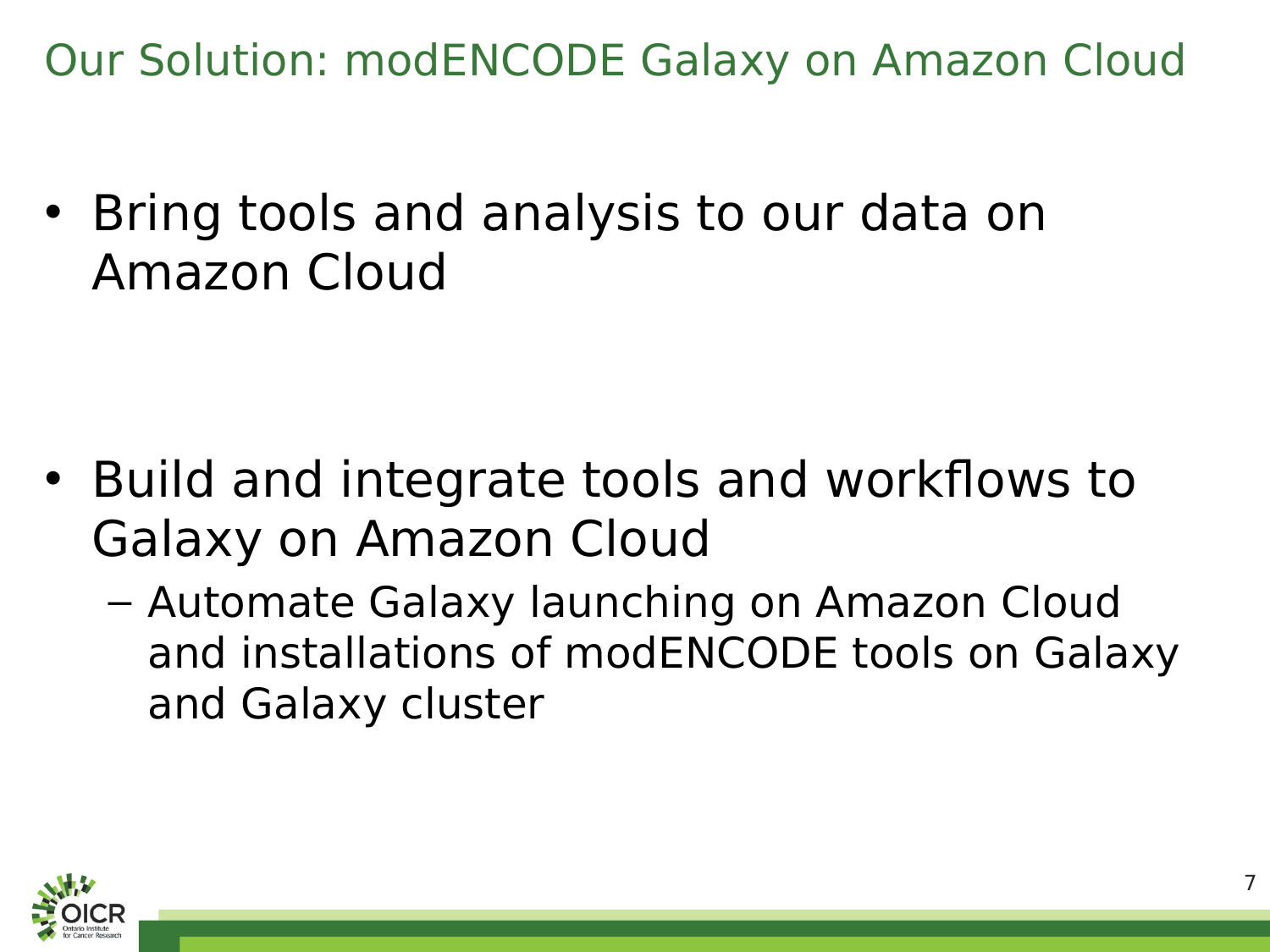

# Our Solution: modENCODE Galaxy on Amazon Cloud

Bring tools and analysis to our data on Amazon Cloud

Build and integrate tools and workflows to Galaxy on Amazon Cloud
Automate Galaxy launching on Amazon Cloud and installations of modENCODE tools on Galaxy and Galaxy cluster